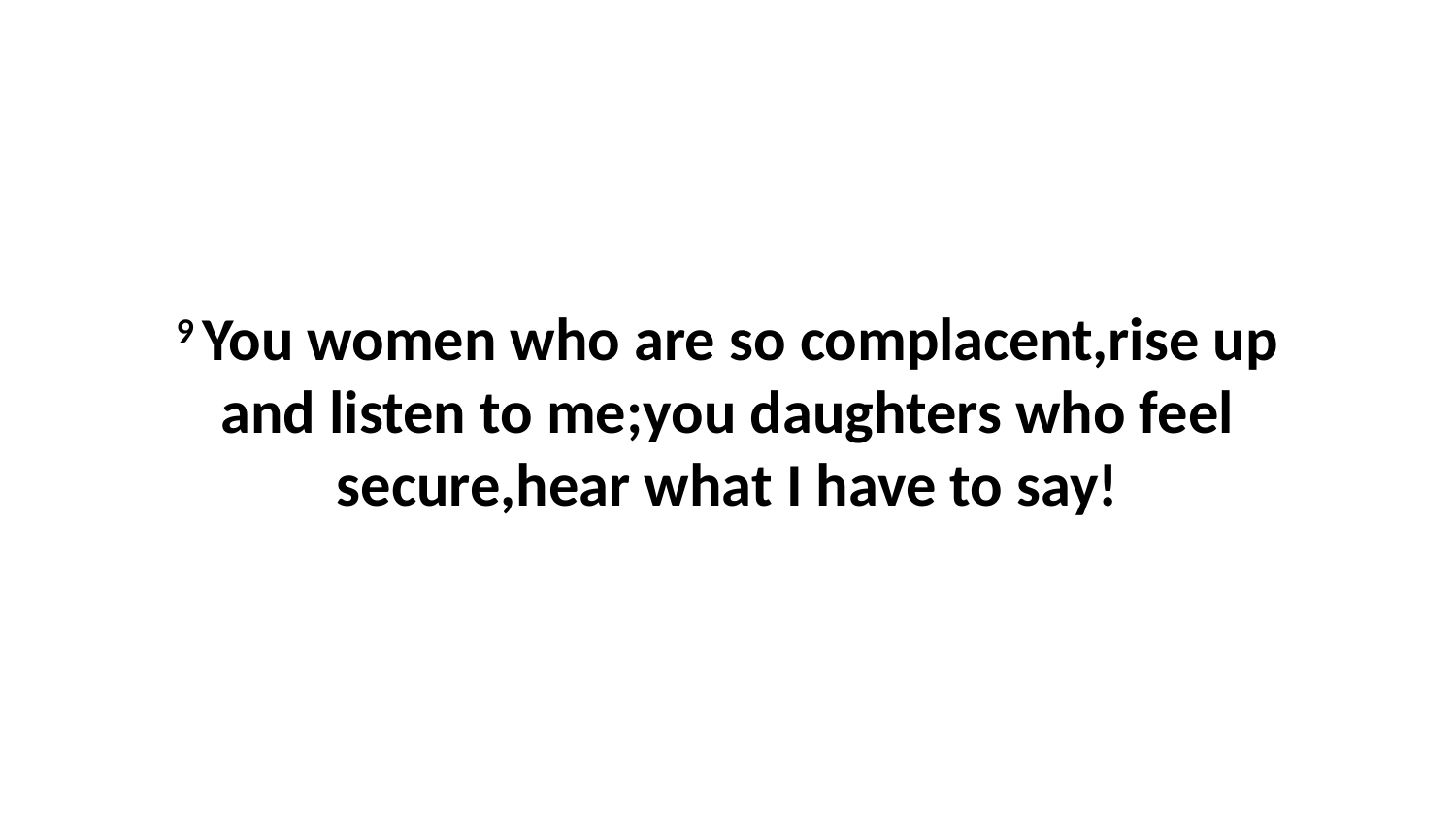

9 You women who are so complacent,rise up and listen to me;you daughters who feel secure,hear what I have to say!